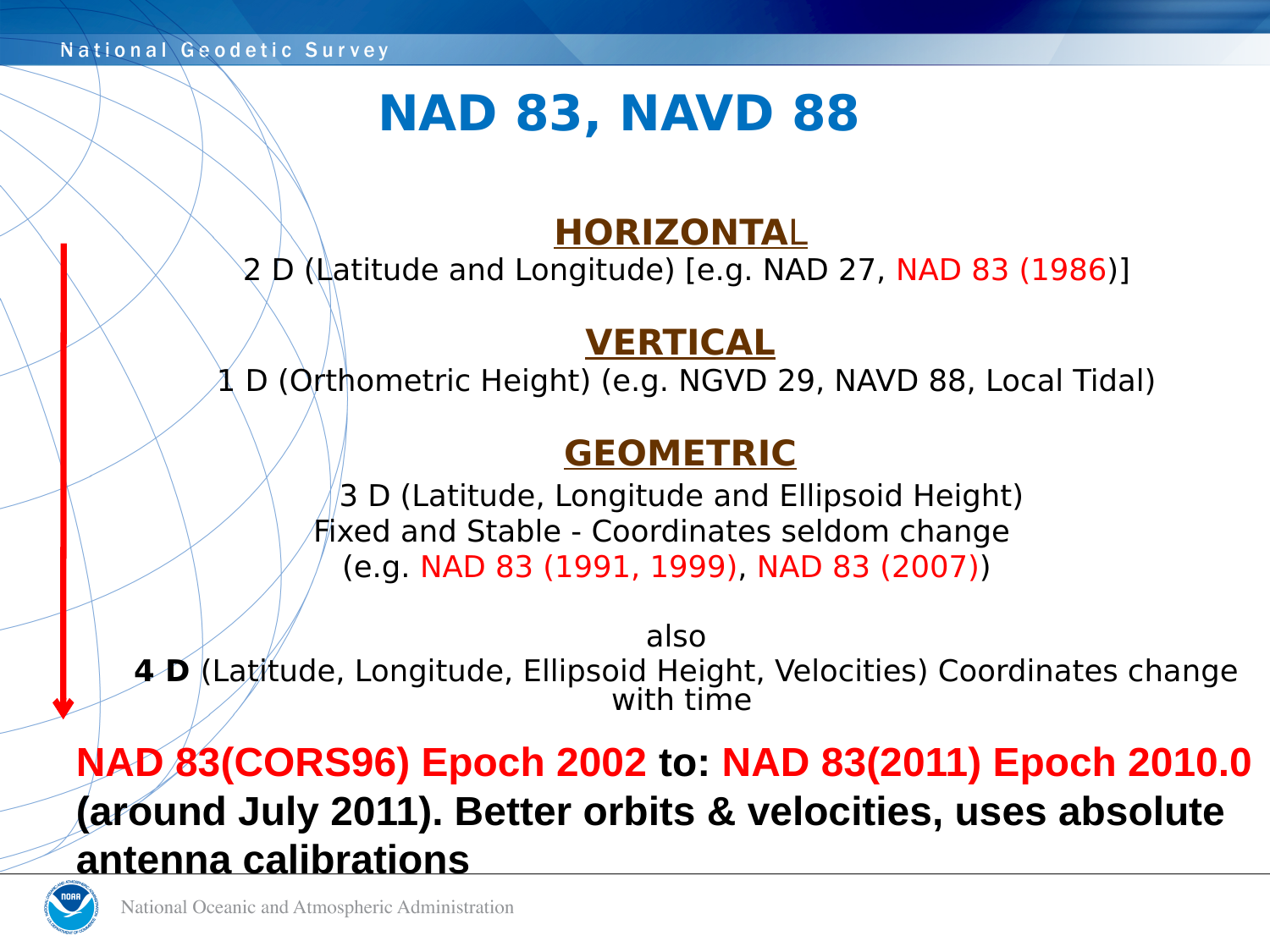

# NAD 83, NAVD 88
HORIZONTAL
2 D (Latitude and Longitude) [e.g. NAD 27, NAD 83 (1986)]

VERTICAL
1 D (Orthometric Height) (e.g. NGVD 29, NAVD 88, Local Tidal)

	GEOMETRIC
	3 D (Latitude, Longitude and Ellipsoid Height)
Fixed and Stable - Coordinates seldom change
(e.g. NAD 83 (1991, 1999), NAD 83 (2007))

  also
	4 D (Latitude, Longitude, Ellipsoid Height, Velocities) Coordinates change with time

NAD 83(CORS96) Epoch 2002 to: NAD 83(2011) Epoch 2010.0
(around July 2011). Better orbits & velocities, uses absolute antenna calibrations